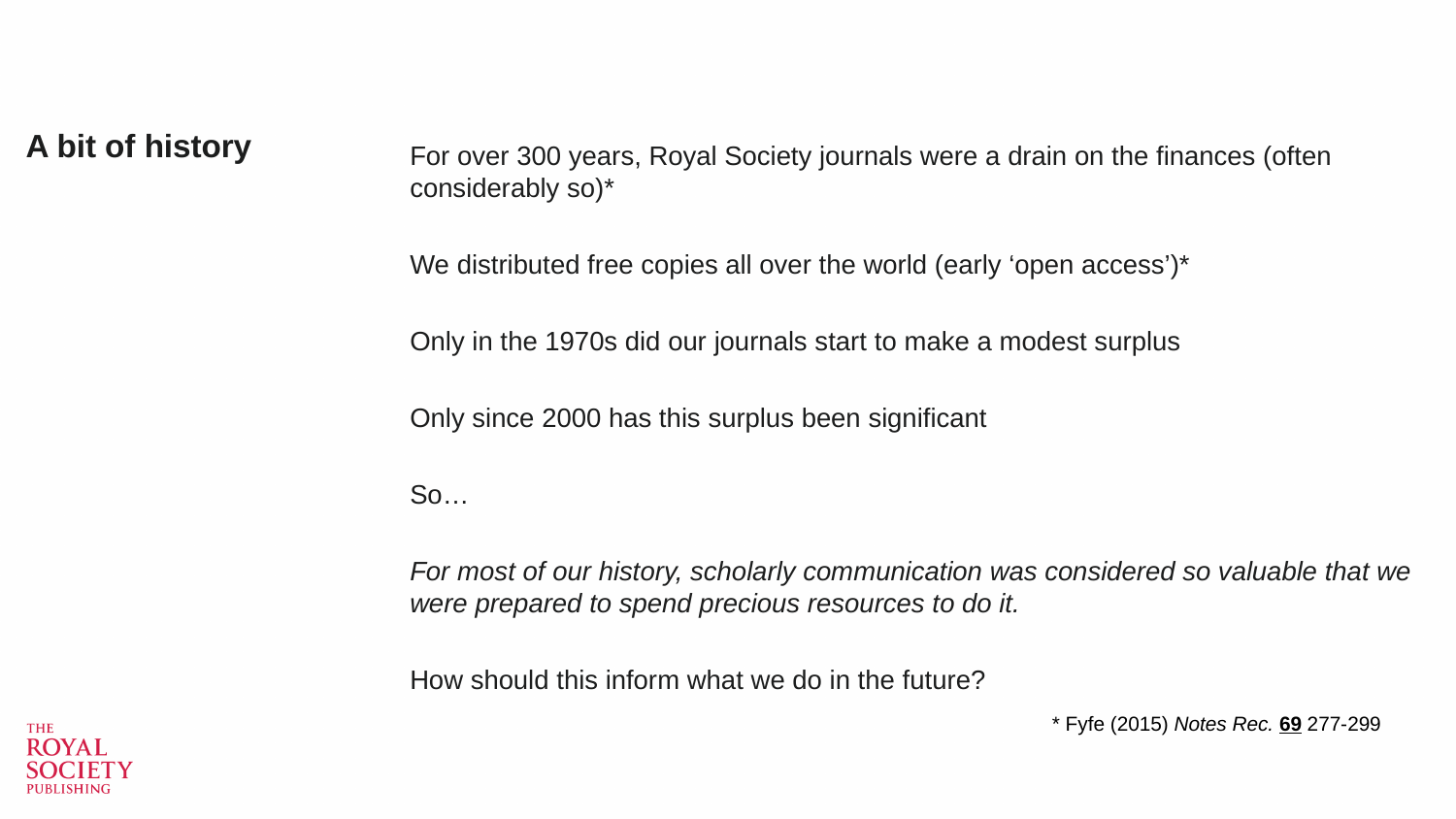

# A bit of history
For over 300 years, Royal Society journals were a drain on the finances (often considerably so)*

We distributed free copies all over the world (early ‘open access’)*

Only in the 1970s did our journals start to make a modest surplus

Only since 2000 has this surplus been significant

So…

For most of our history, scholarly communication was considered so valuable that we were prepared to spend precious resources to do it.

How should this inform what we do in the future?
* Fyfe (2015) Notes Rec. 69 277-299